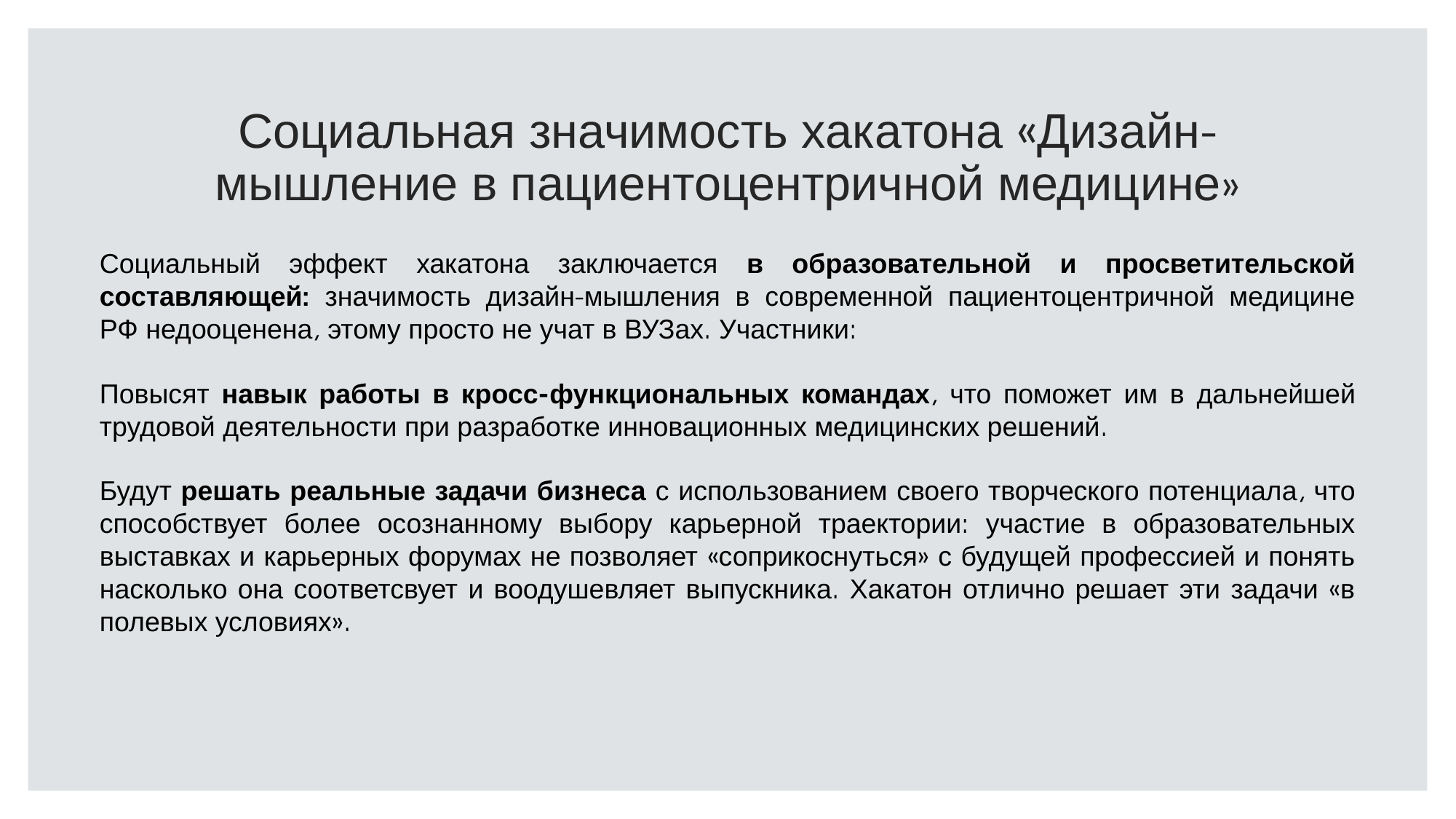

# Социальная значимость хакатона «Дизайн-мышление в пациентоцентричной медицине»
Социальный эффект хакатона заключается в образовательной и просветительской составляющей: значимость дизайн-мышления в современной пациентоцентричной медицине РФ недооценена, этому просто не учат в ВУЗах. Участники:
Повысят навык работы в кросс-функциональных командах, что поможет им в дальнейшей трудовой деятельности при разработке инновационных медицинских решений.
Будут решать реальные задачи бизнеса с использованием своего творческого потенциала, что способствует более осознанному выбору карьерной траектории: участие в образовательных выставках и карьерных форумах не позволяет «соприкоснуться» с будущей профессией и понять насколько она соответсвует и воодушевляет выпускника. Хакатон отлично решает эти задачи «в полевых условиях».